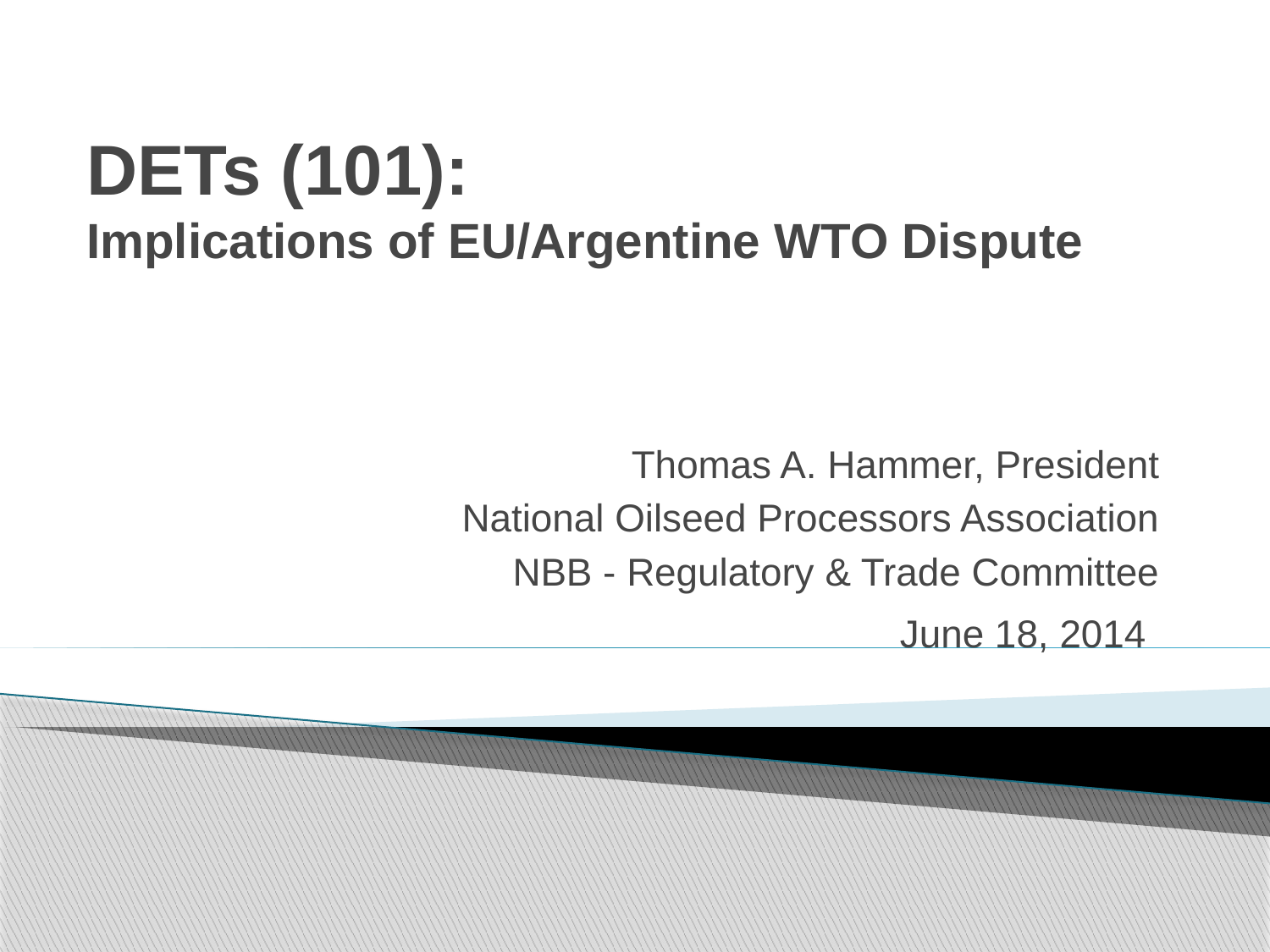

# DETs (101): Implications of EU/Argentine WTO Dispute
Thomas A. Hammer, President
National Oilseed Processors Association
NBB - Regulatory & Trade Committee
June 18, 2014